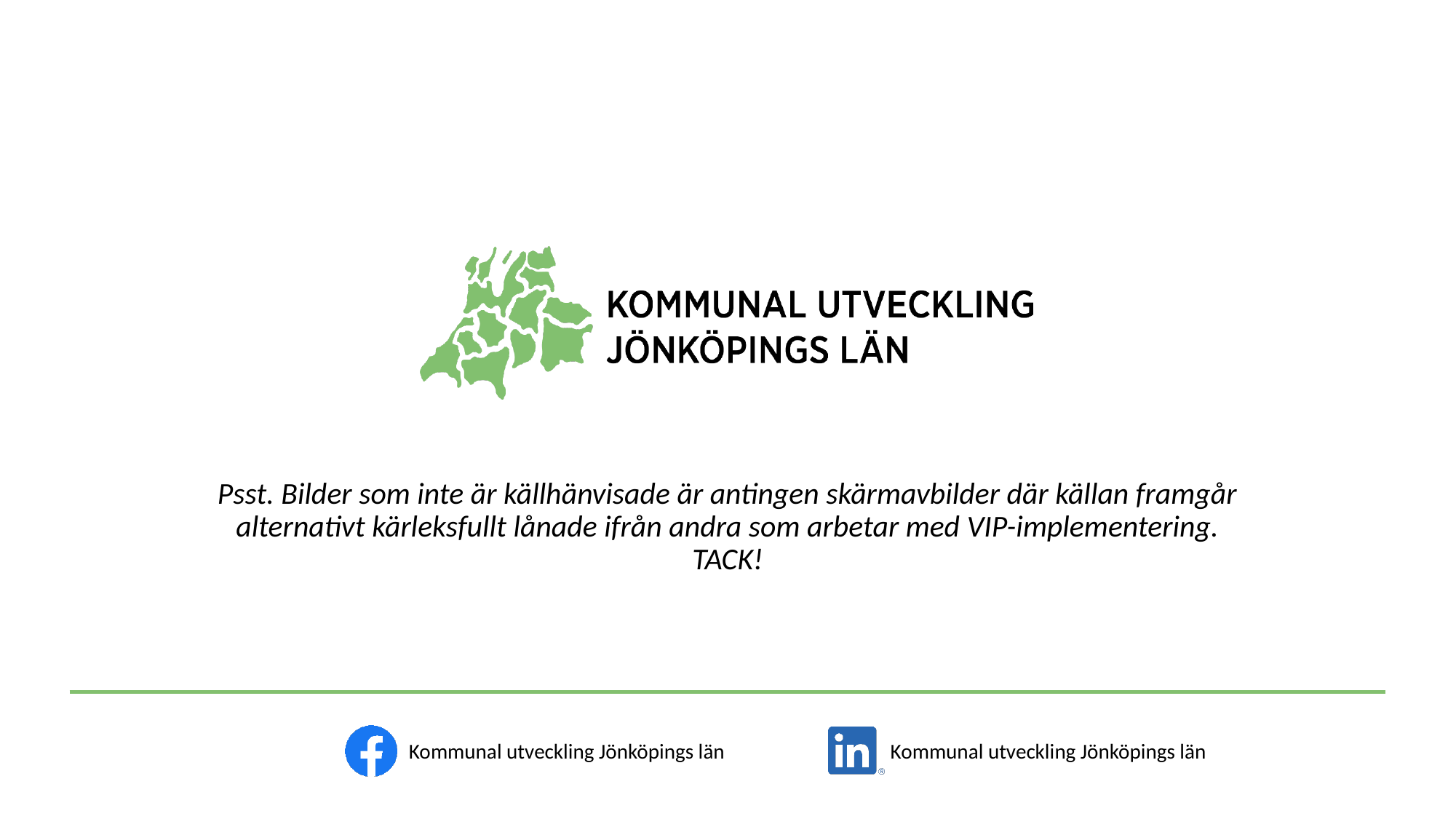

Psst. Bilder som inte är källhänvisade är antingen skärmavbilder där källan framgår alternativt kärleksfullt lånade ifrån andra som arbetar med VIP-implementering. TACK!